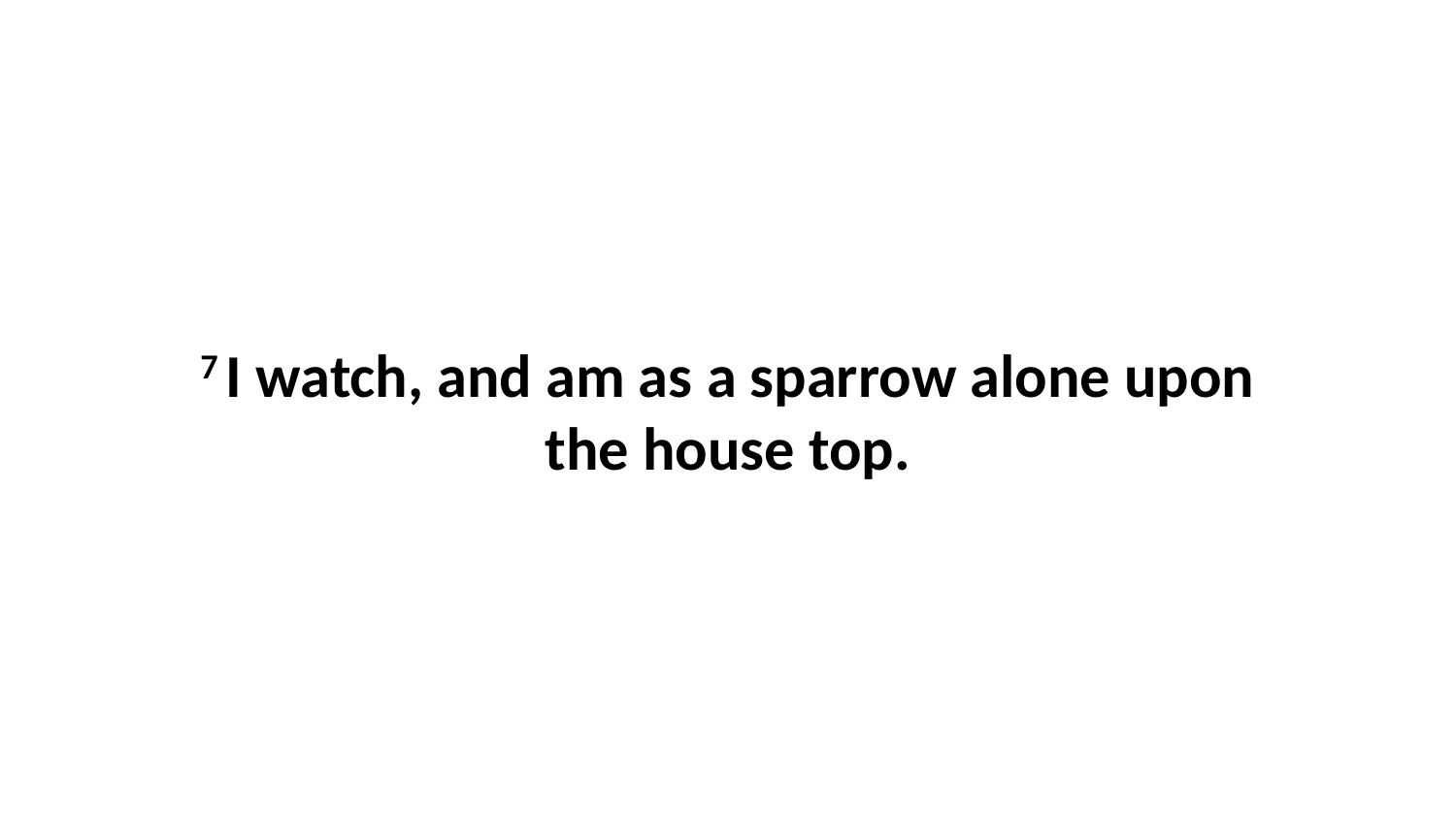

7 I watch, and am as a sparrow alone upon the house top.